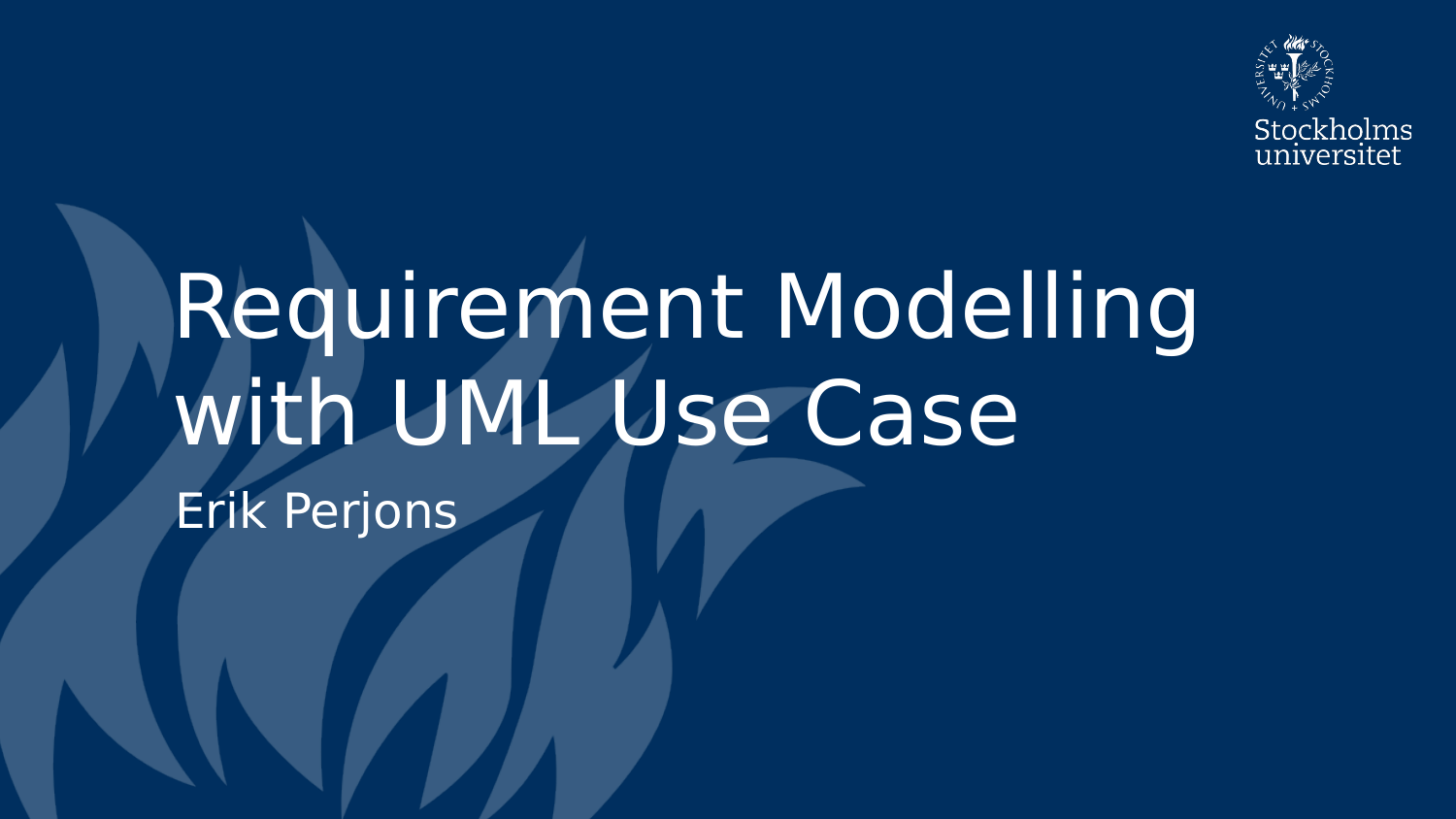

# Requirement Modelling with UML Use Case
Erik Perjons